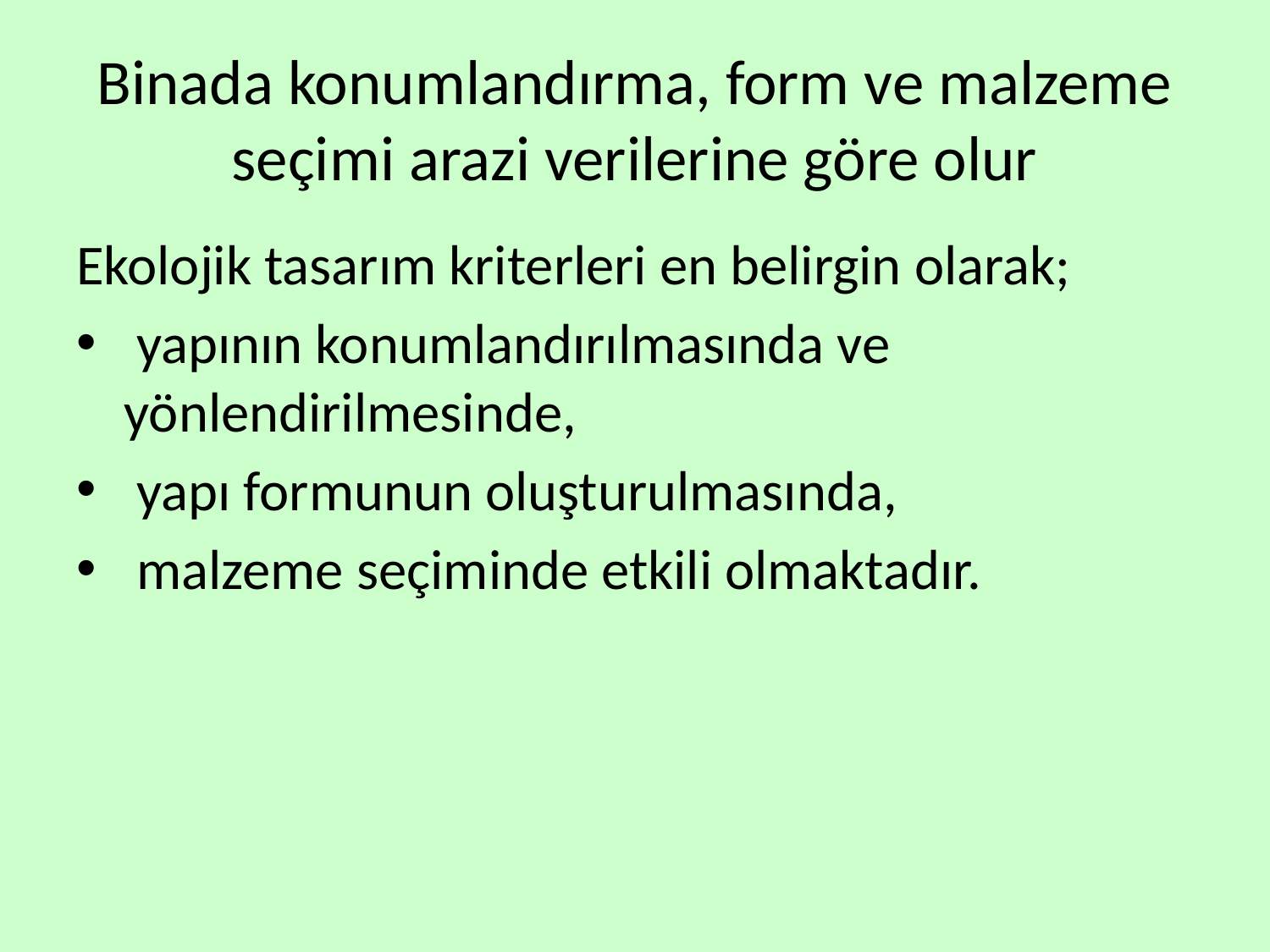

# Binada konumlandırma, form ve malzeme seçimi arazi verilerine göre olur
Ekolojik tasarım kriterleri en belirgin olarak;
 yapının konumlandırılmasında ve yönlendirilmesinde,
 yapı formunun oluşturulmasında,
 malzeme seçiminde etkili olmaktadır.